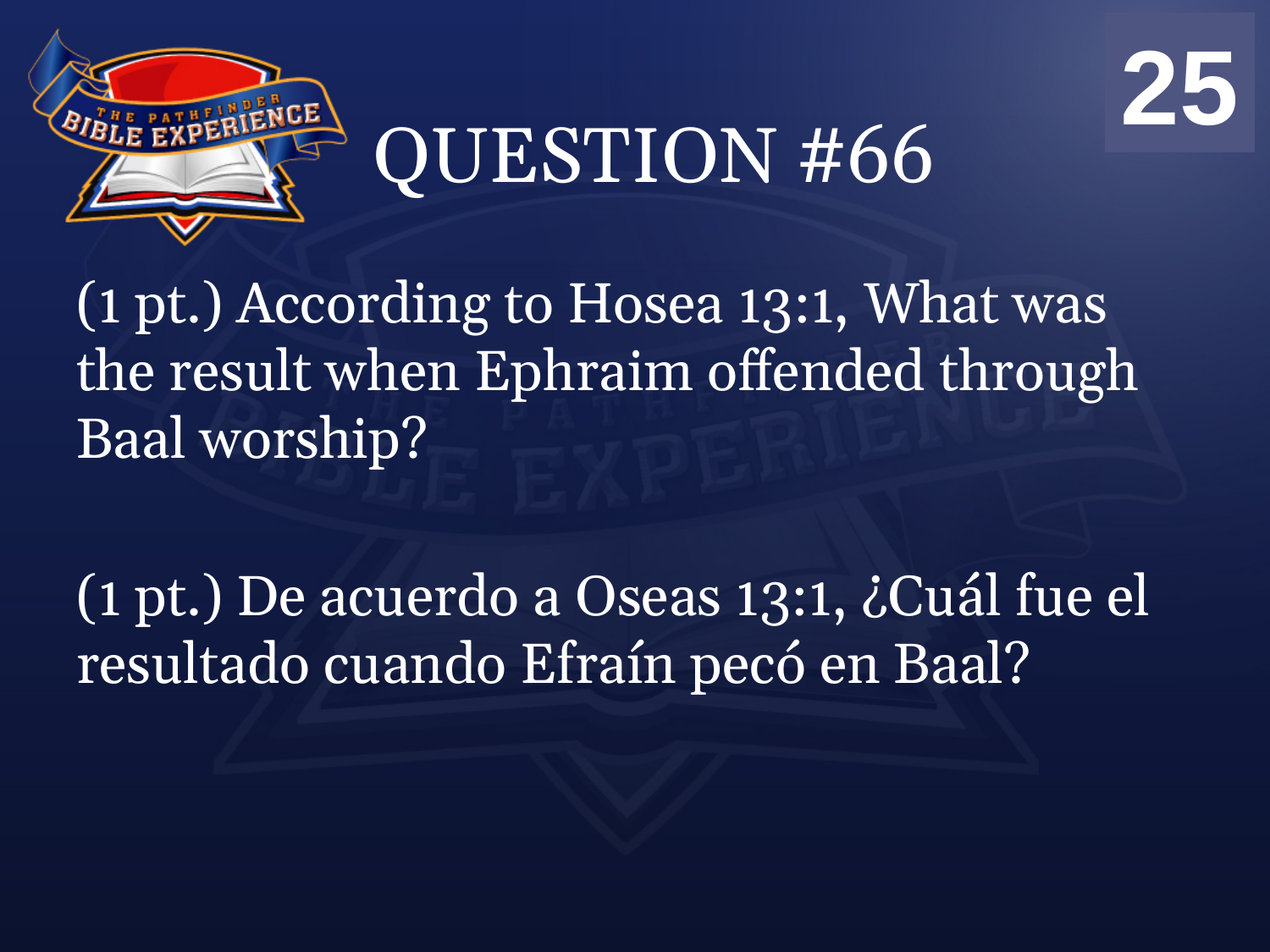

00
01
02
03
04
05
06
07
08
09
10
11
12
13
14
15
16
17
18
19
20
21
22
23
24
25
# QUESTION #66
(1 pt.) According to Hosea 13:1, What was the result when Ephraim offended through Baal worship?

(1 pt.) De acuerdo a Oseas 13:1, ¿Cuál fue el resultado cuando Efraín pecó en Baal?